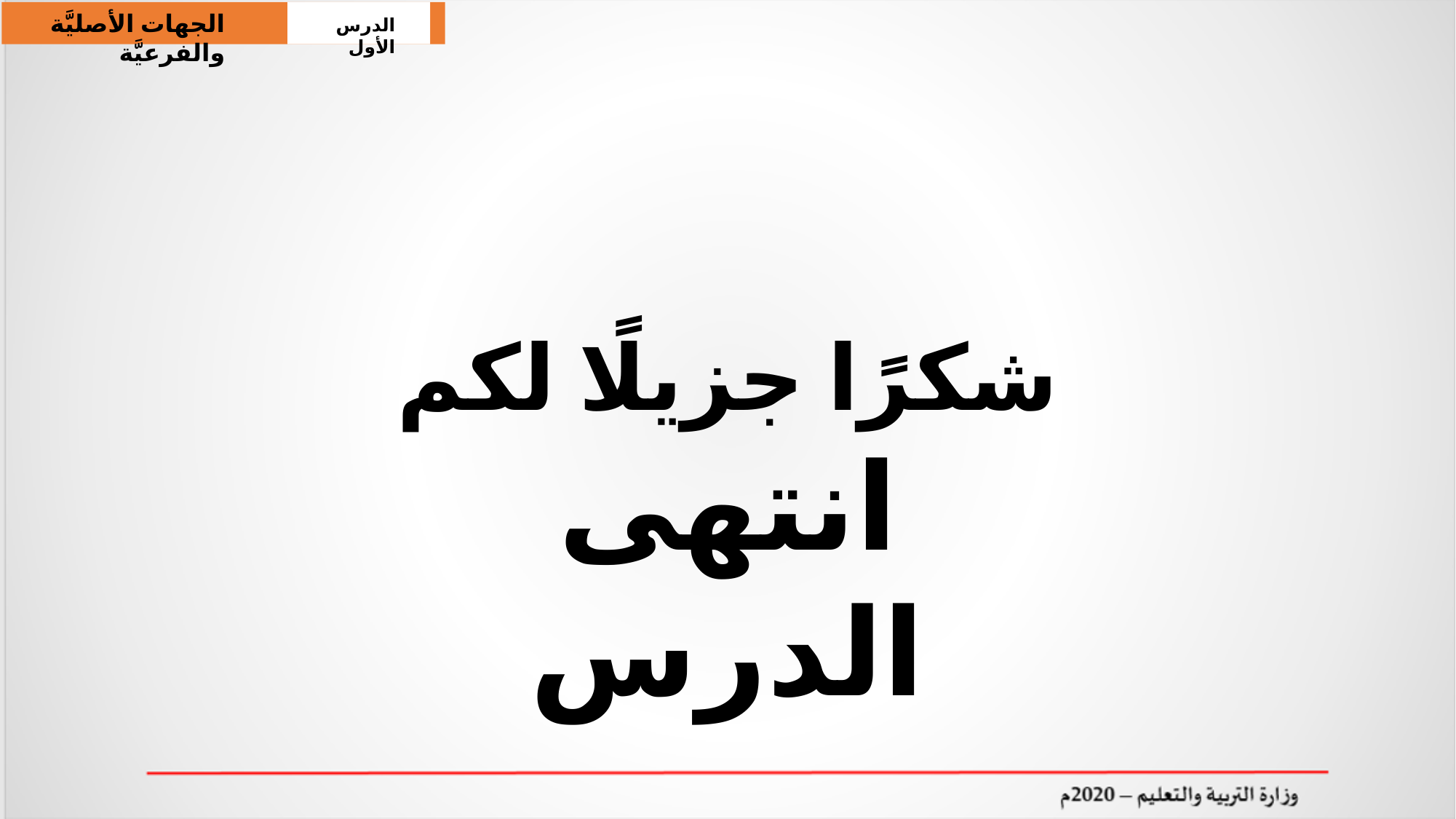

الجهات الأصليَّة والفرعيَّة
الدرس الأول
شكرًا جزيلًا لكم
انتهى الدرس